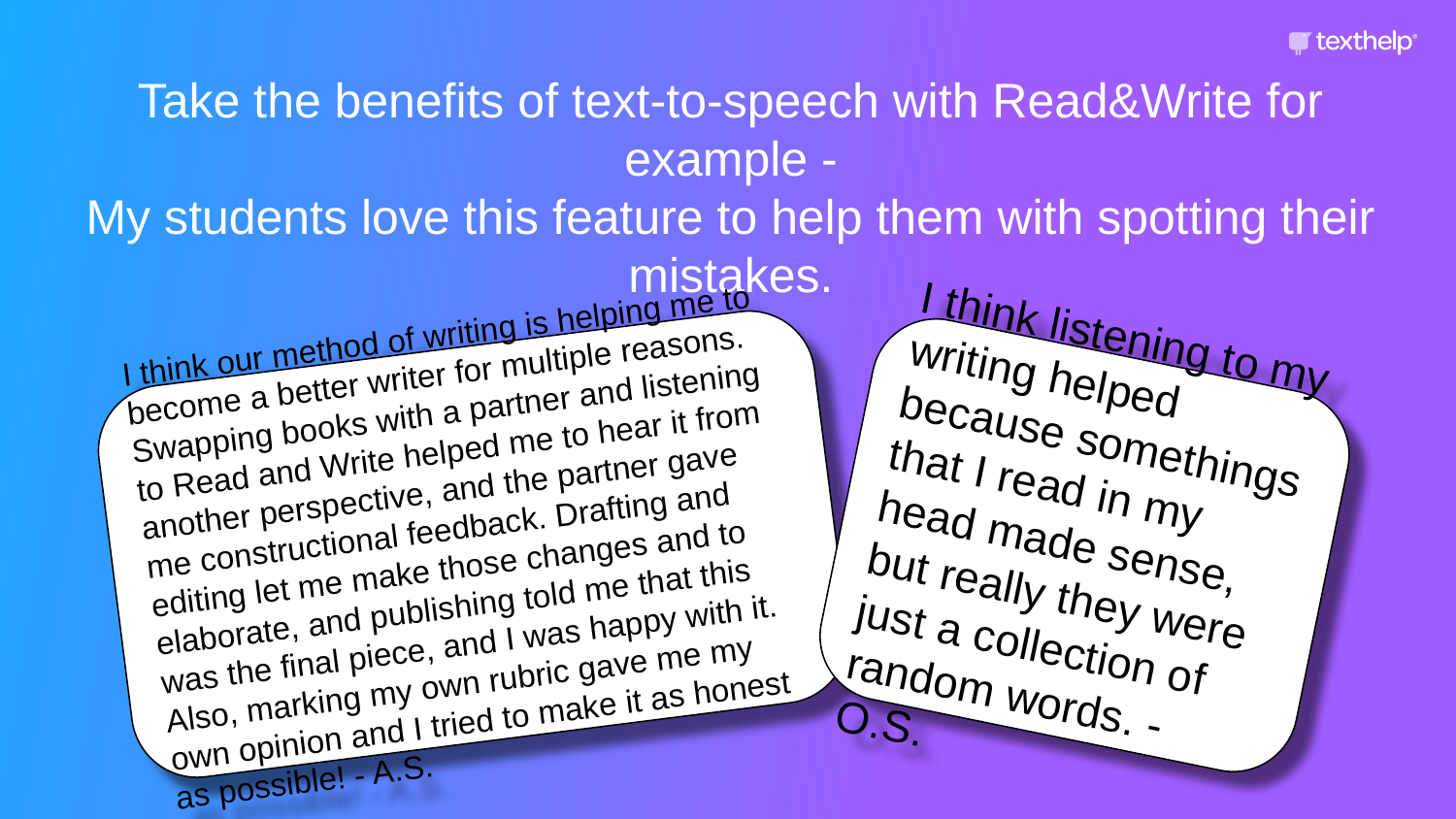

Take the benefits of text-to-speech with Read&Write for example -
My students love this feature to help them with spotting their mistakes.

I think our method of writing is helping me to become a better writer for multiple reasons. Swapping books with a partner and listening to Read and Write helped me to hear it from another perspective, and the partner gave me constructional feedback. Drafting and editing let me make those changes and to elaborate, and publishing told me that this was the final piece, and I was happy with it. Also, marking my own rubric gave me my own opinion and I tried to make it as honest as possible! - A.S.
I think listening to my writing helped because somethings that I read in my head made sense, but really they were just a collection of random words. - O.S.